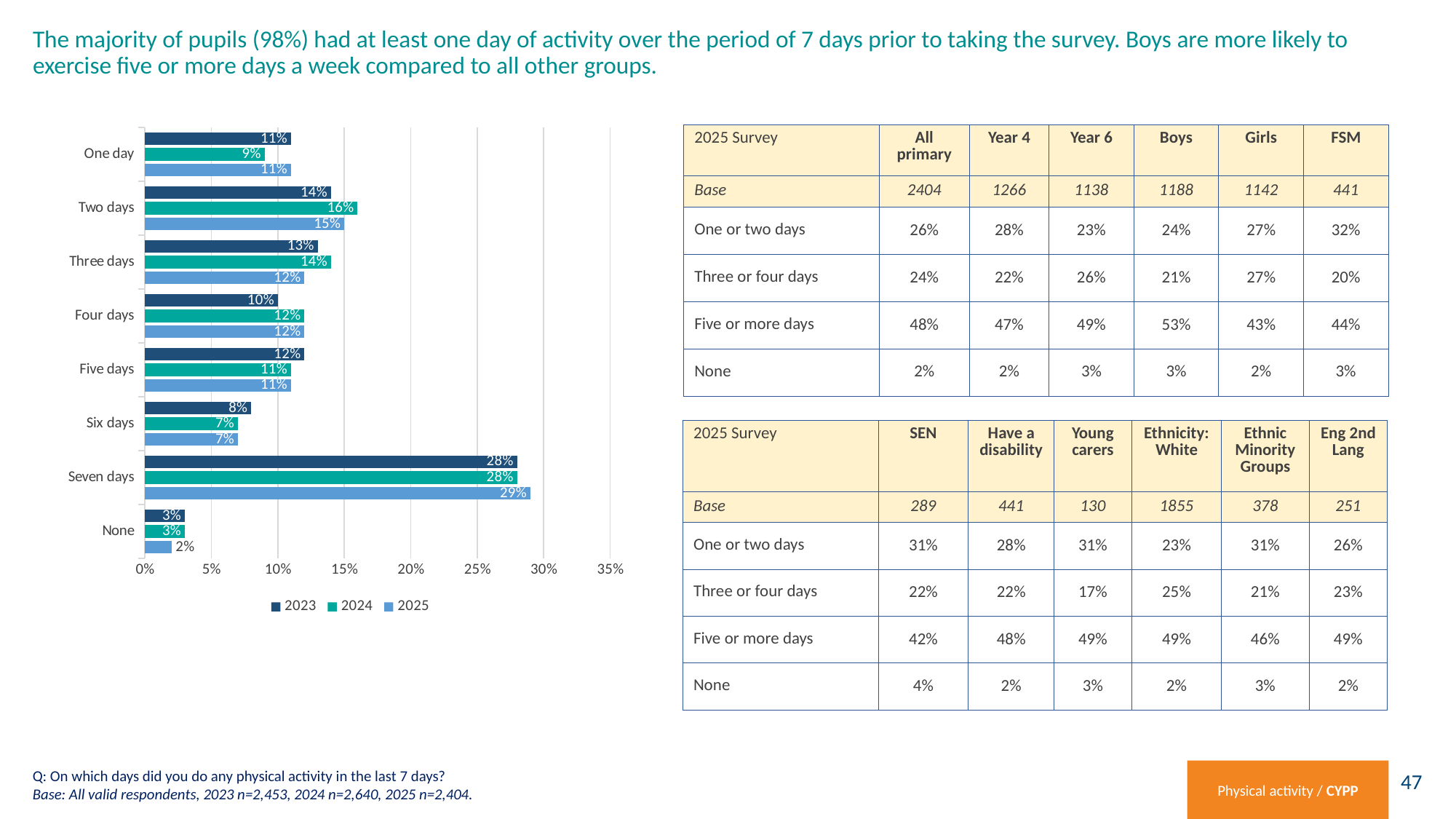

# The majority of pupils (98%) had at least one day of activity over the period of 7 days prior to taking the survey. Boys are more likely to exercise five or more days a week compared to all other groups.

### Chart

| Category | 2025 | 2024 | 2023 |
|---|---|---|---|
| None | 0.02 | 0.03 | 0.03 |
| Seven days | 0.29 | 0.28 | 0.28 |
| Six days | 0.07 | 0.07 | 0.08 |
| Five days | 0.11 | 0.11 | 0.12 |
| Four days | 0.12 | 0.12 | 0.1 |
| Three days | 0.12 | 0.14 | 0.13 |
| Two days | 0.15 | 0.16 | 0.14 |
| One day | 0.11 | 0.09 | 0.11 |
| 2025 Survey | All primary | Year 4 | Year 6 | Boys | Girls | FSM |
| --- | --- | --- | --- | --- | --- | --- |
| Base | 2404 | 1266 | 1138 | 1188 | 1142 | 441 |
| One or two days | 26% | 28% | 23% | 24% | 27% | 32% |
| Three or four days | 24% | 22% | 26% | 21% | 27% | 20% |
| Five or more days | 48% | 47% | 49% | 53% | 43% | 44% |
| None | 2% | 2% | 3% | 3% | 2% | 3% |
| 2025 Survey | SEN | Have a disability | Young carers | Ethnicity: White | Ethnic Minority Groups | Eng 2nd Lang |
| --- | --- | --- | --- | --- | --- | --- |
| Base | 289 | 441 | 130 | 1855 | 378 | 251 |
| One or two days | 31% | 28% | 31% | 23% | 31% | 26% |
| Three or four days | 22% | 22% | 17% | 25% | 21% | 23% |
| Five or more days | 42% | 48% | 49% | 49% | 46% | 49% |
| None | 4% | 2% | 3% | 2% | 3% | 2% |
Q: On which days did you do any physical activity in the last 7 days?
Base: All valid respondents, 2023 n=2,453, 2024 n=2,640, 2025 n=2,404.
Physical activity / CYPP